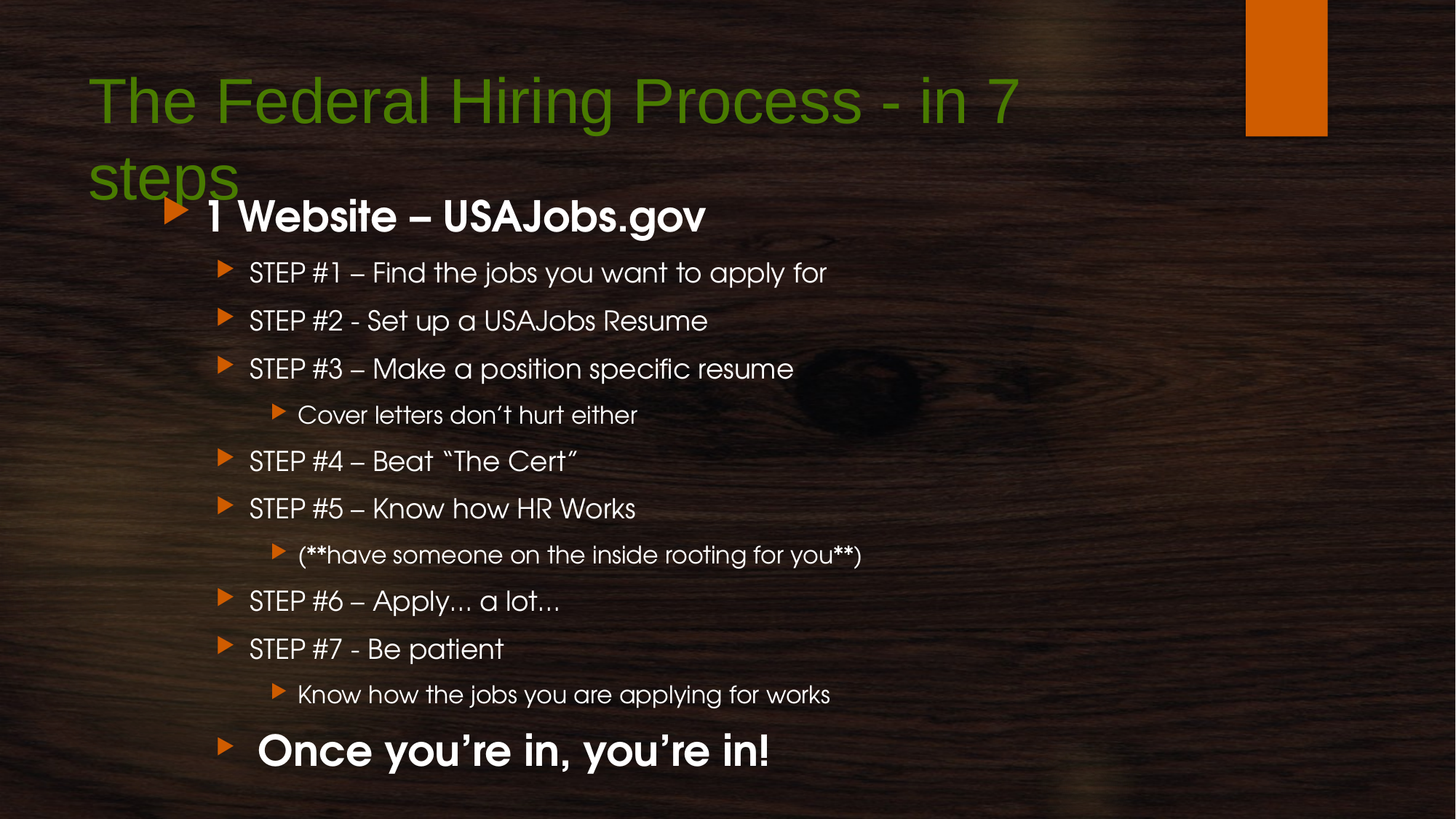

# The Federal Hiring Process - in 7 steps
1 Website – USAJobs.gov
STEP #1 – Find the jobs you want to apply for
STEP #2 - Set up a USAJobs Resume
STEP #3 – Make a position specific resume
Cover letters don’t hurt either
STEP #4 – Beat “The Cert”
STEP #5 – Know how HR Works
(**have someone on the inside rooting for you**)
STEP #6 – Apply… a lot…
STEP #7 - Be patient
Know how the jobs you are applying for works
 Once you’re in, you’re in!